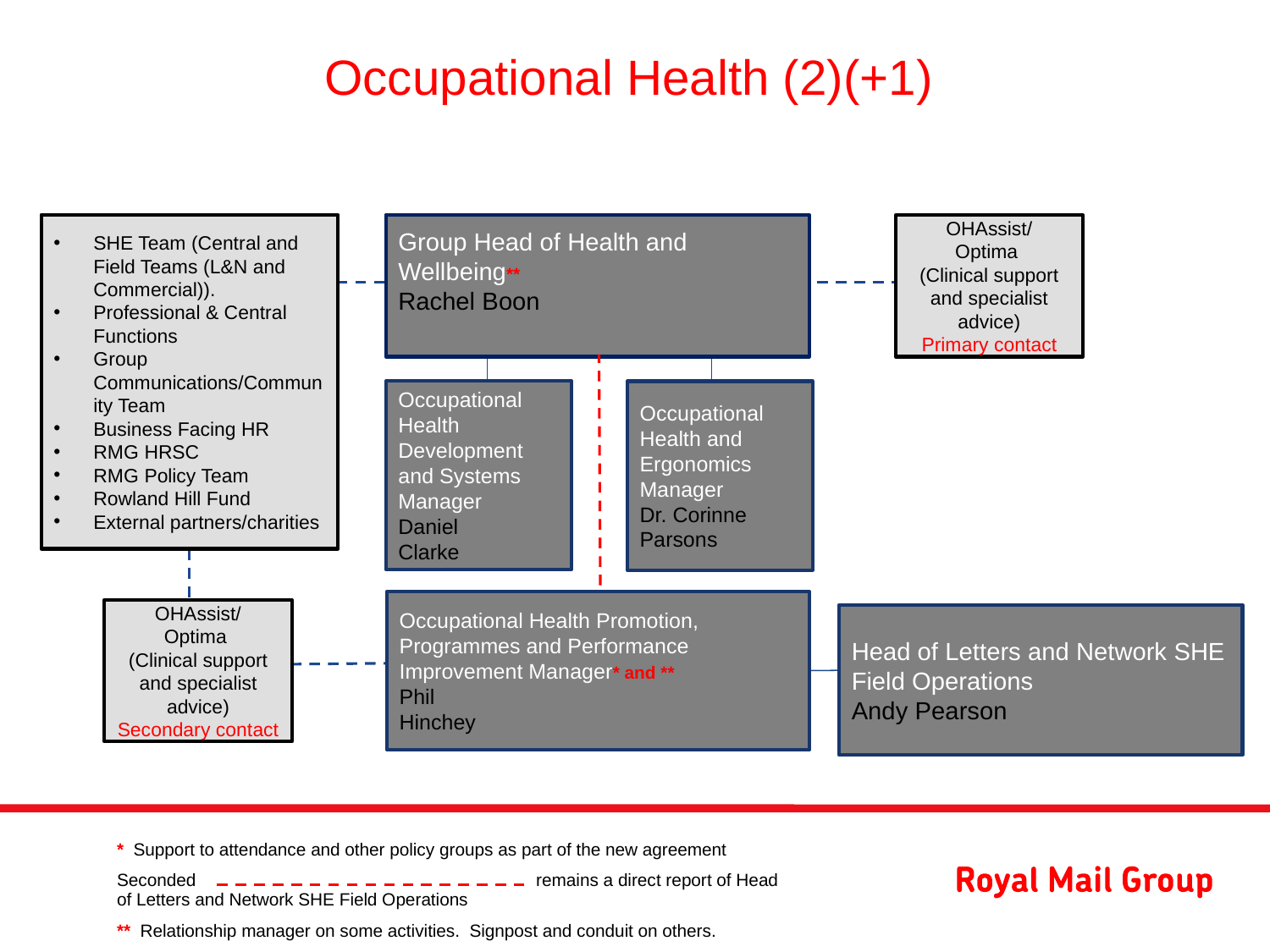

# Occupational Health (2)(+1)
SHE Team (Central and Field Teams (L&N and Commercial)).
Professional & Central Functions
Group Communications/Community Team
Business Facing HR
RMG HRSC
RMG Policy Team
Rowland Hill Fund
External partners/charities
Group Head of Health and Wellbeing**
Rachel Boon

OHAssist/
Optima
(Clinical support and specialist advice)
Primary contact
Occupational Health Development and Systems Manager
Daniel
Clarke
Occupational Health and Ergonomics Manager
Dr. Corinne Parsons
Occupational Health Promotion,  Programmes and Performance Improvement Manager* and **
Phil
Hinchey
OHAssist/
Optima
(Clinical support and specialist advice)
Secondary contact
Head of Letters and Network SHE Field Operations
Andy Pearson
*  Support to attendance and other policy groups as part of the new agreement
Seconded                                                                      remains a direct report of Head of Letters and Network SHE Field Operations
**  Relationship manager on some activities.  Signpost and conduit on others.